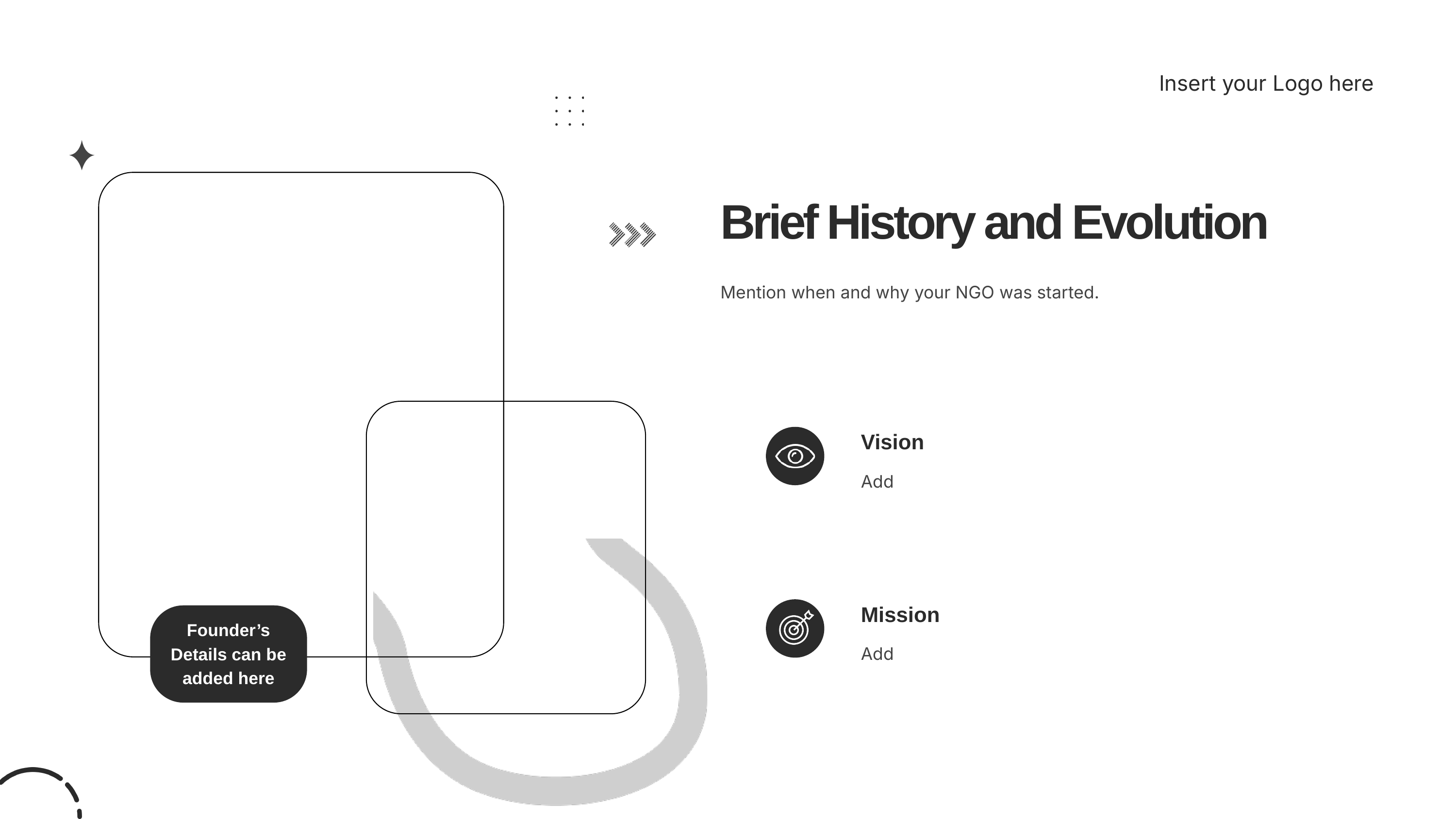

Insert your Logo here

Brief History and Evolution

Mention when and why your NGO was started.

Vision

Add

Mission

Founder’s Details can be added here
Add